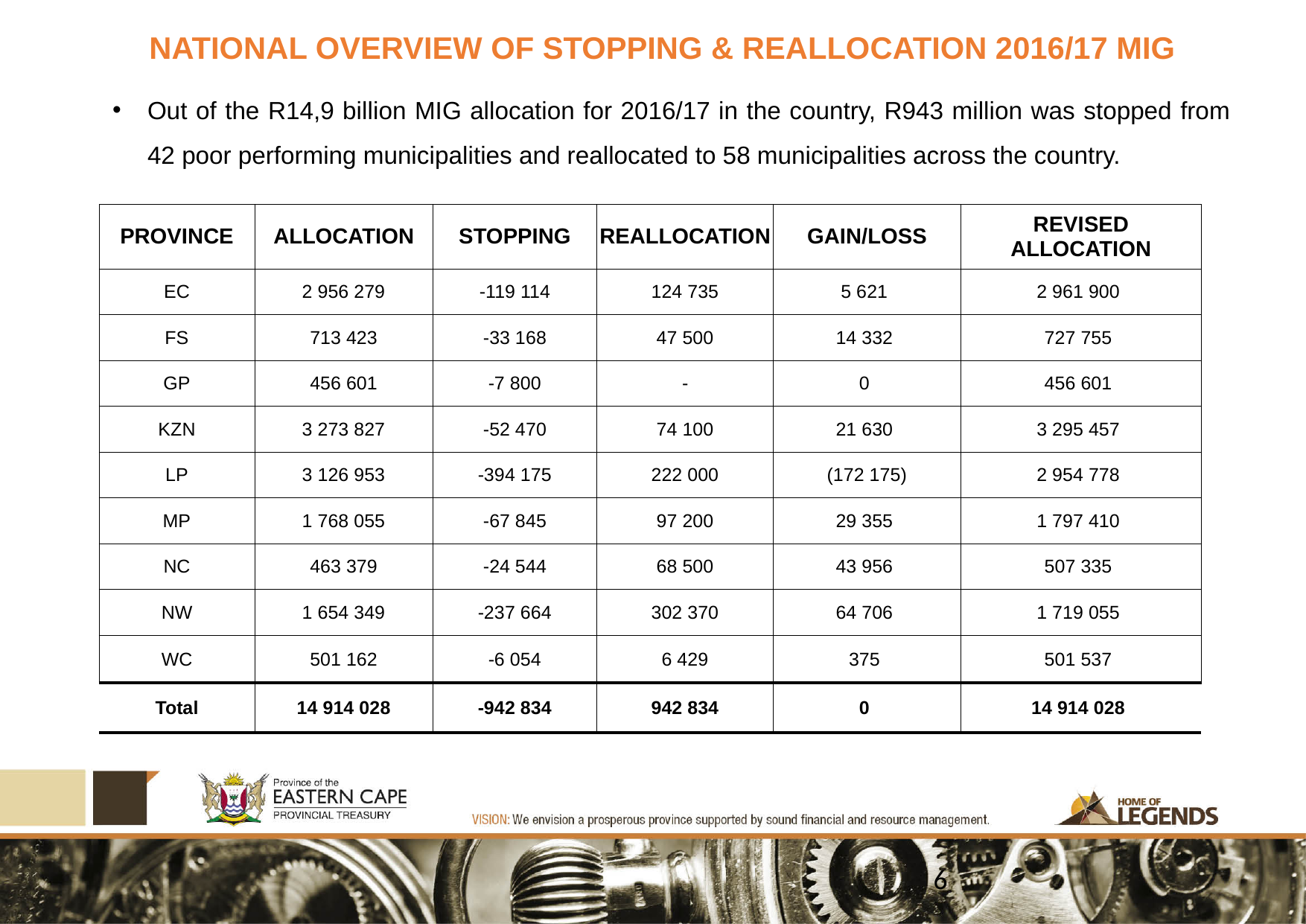

# NATIONAL OVERVIEW OF STOPPING & REALLOCATION 2016/17 MIG
Out of the R14,9 billion MIG allocation for 2016/17 in the country, R943 million was stopped from 42 poor performing municipalities and reallocated to 58 municipalities across the country.

| PROVINCE | ALLOCATION | STOPPING | REALLOCATION | GAIN/LOSS | REVISED ALLOCATION |
| --- | --- | --- | --- | --- | --- |
| EC | 2 956 279 | -119 114 | 124 735 | 5 621 | 2 961 900 |
| FS | 713 423 | -33 168 | 47 500 | 14 332 | 727 755 |
| GP | 456 601 | -7 800 | - | 0 | 456 601 |
| KZN | 3 273 827 | -52 470 | 74 100 | 21 630 | 3 295 457 |
| LP | 3 126 953 | -394 175 | 222 000 | (172 175) | 2 954 778 |
| MP | 1 768 055 | -67 845 | 97 200 | 29 355 | 1 797 410 |
| NC | 463 379 | -24 544 | 68 500 | 43 956 | 507 335 |
| NW | 1 654 349 | -237 664 | 302 370 | 64 706 | 1 719 055 |
| WC | 501 162 | -6 054 | 6 429 | 375 | 501 537 |
| Total | 14 914 028 | -942 834 | 942 834 | 0 | 14 914 028 |

6